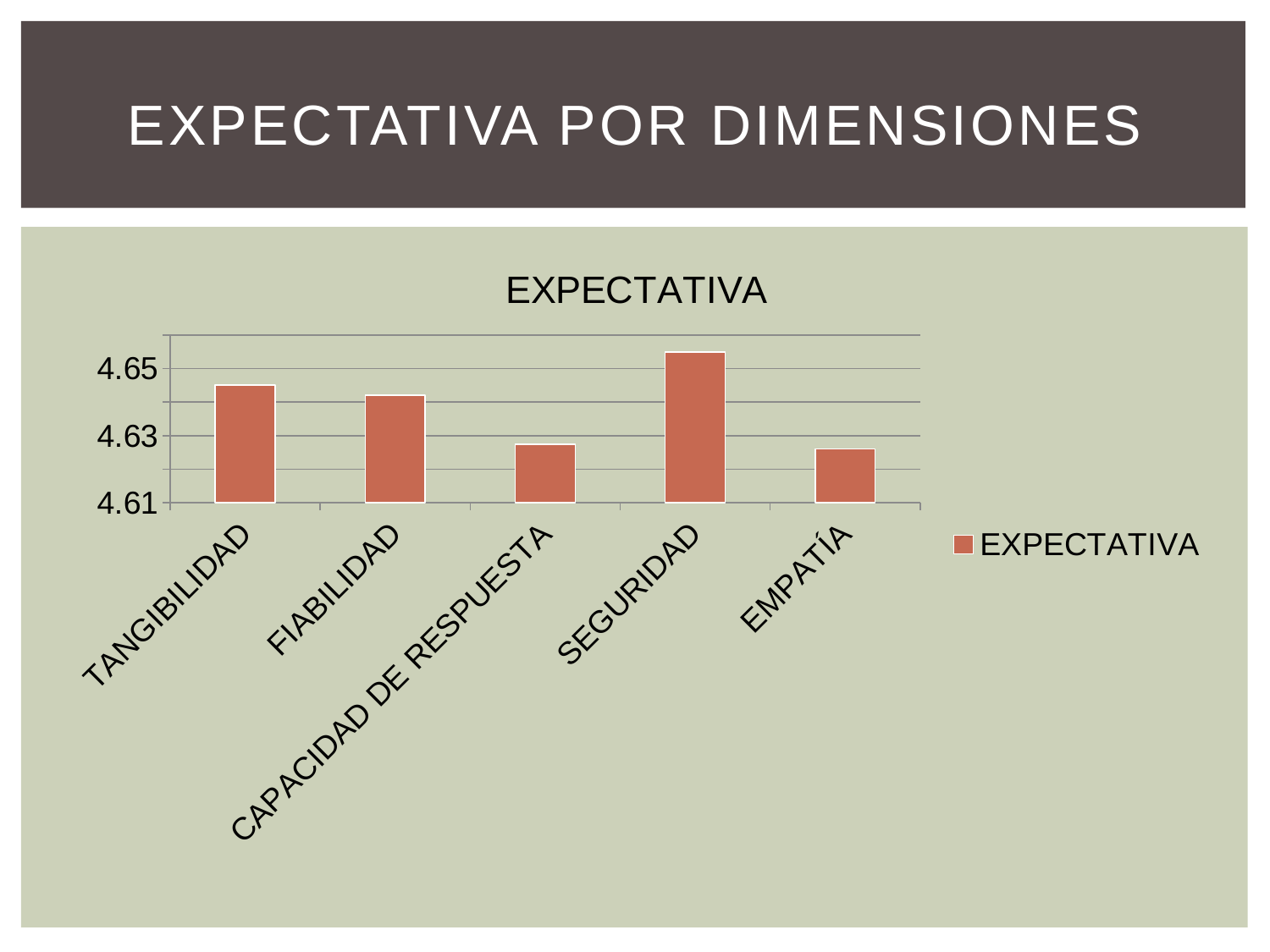

# Expectativa por dimensiones

### Chart:

| Category | EXPECTATIVA |
|---|---|
| TANGIBILIDAD | 4.645 |
| FIABILIDAD | 4.642 |
| CAPACIDAD DE RESPUESTA | 4.6274999999999995 |
| SEGURIDAD | 4.654999999999999 |
| EMPATÍA | 4.6259999999999994 |